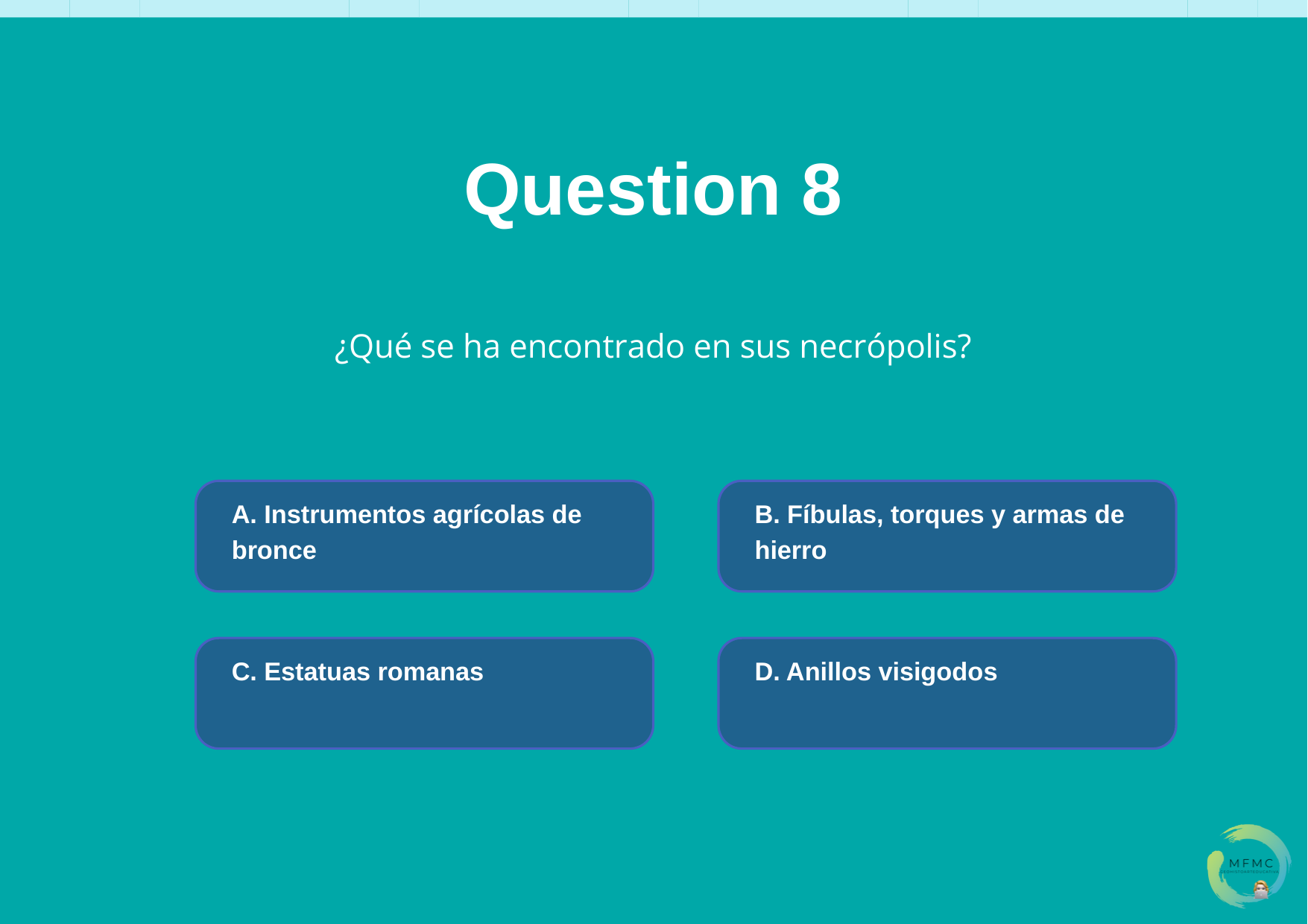

Question 8
¿Qué se ha encontrado en sus necrópolis?

A. Instrumentos agrícolas de bronce
B. Fíbulas, torques y armas de hierro

C. Estatuas romanas
D. Anillos visigodos